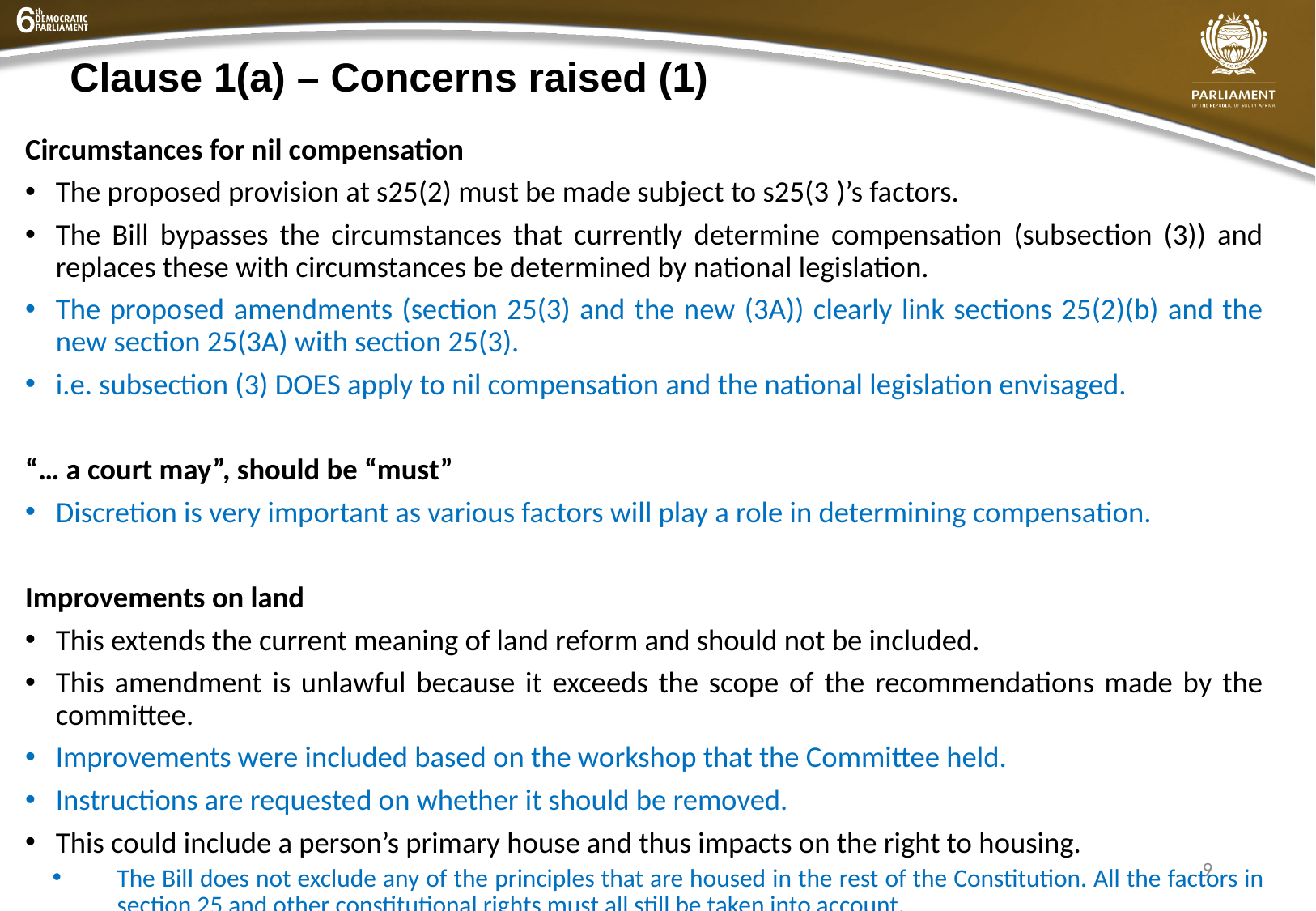

# Clause 1(a) – Concerns raised (1)
Circumstances for nil compensation
The proposed provision at s25(2) must be made subject to s25(3 )’s factors.
The Bill bypasses the circumstances that currently determine compensation (subsection (3)) and replaces these with circumstances be determined by national legislation.
The proposed amendments (section 25(3) and the new (3A)) clearly link sections 25(2)(b) and the new section 25(3A) with section 25(3).
i.e. subsection (3) DOES apply to nil compensation and the national legislation envisaged.

“… a court may”, should be “must”
Discretion is very important as various factors will play a role in determining compensation.

Improvements on land
This extends the current meaning of land reform and should not be included.
This amendment is unlawful because it exceeds the scope of the recommendations made by the committee.
Improvements were included based on the workshop that the Committee held.
Instructions are requested on whether it should be removed.
This could include a person’s primary house and thus impacts on the right to housing.
The Bill does not exclude any of the principles that are housed in the rest of the Constitution. All the factors in section 25 and other constitutional rights must all still be taken into account.

9